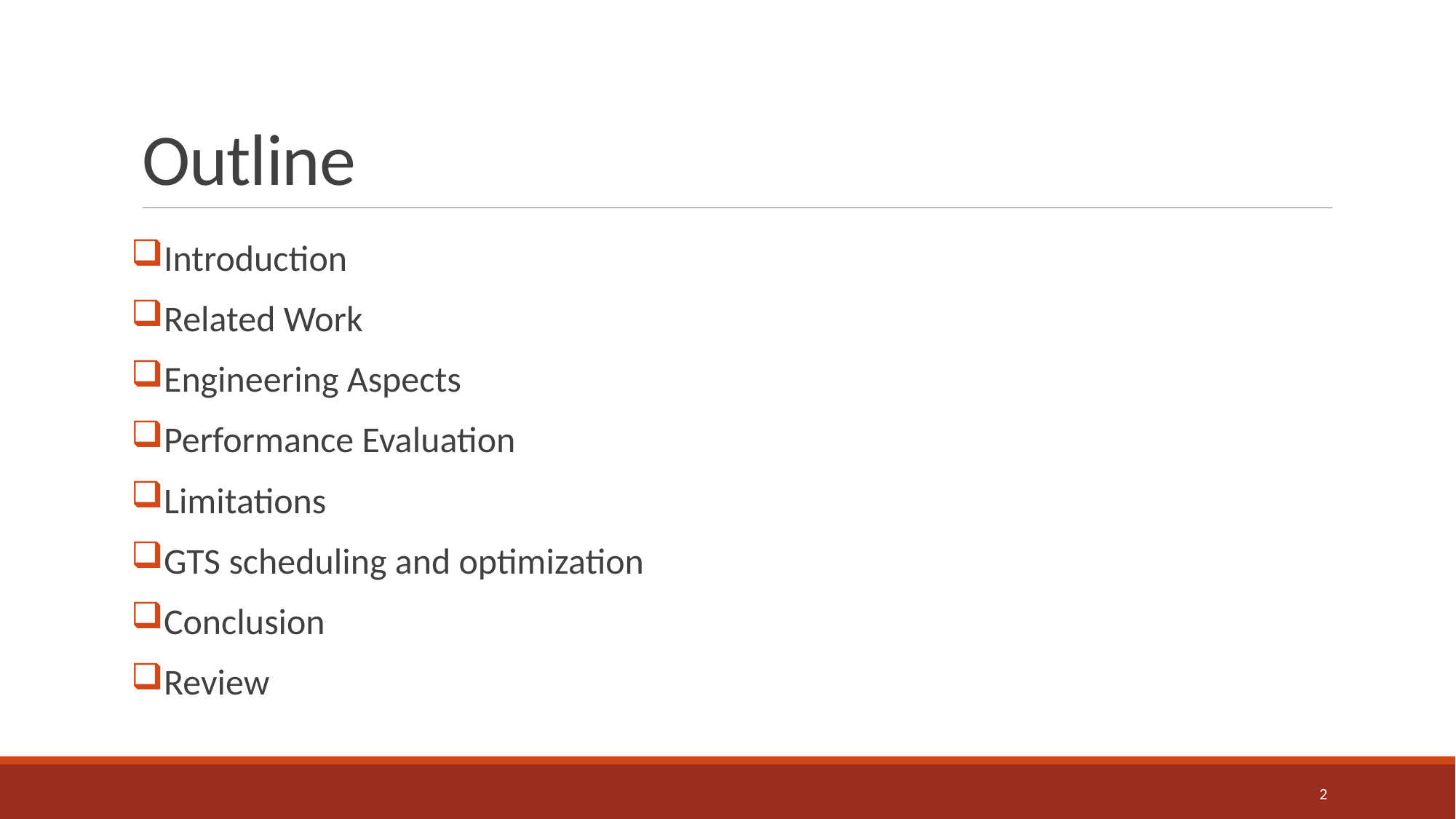

# Outline
Introduction
Related Work
Engineering Aspects
Performance Evaluation
Limitations
GTS scheduling and optimization
Conclusion
Review

2